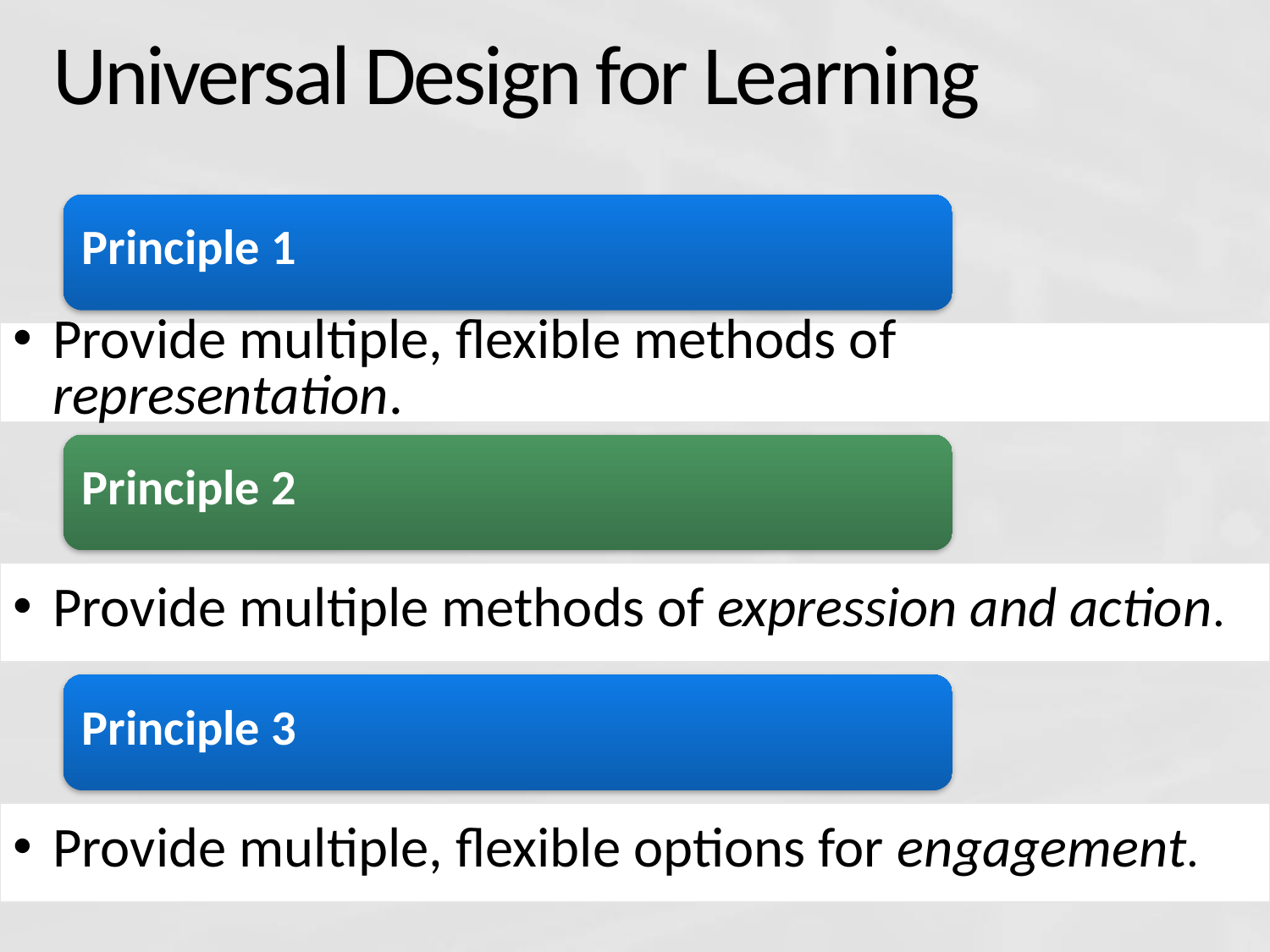

# Universal Design for Learning
Principle 1
Principle 2
Principle 3
Provide multiple, flexible methods of representation.
Provide multiple methods of expression and action.
Provide multiple, flexible options for engagement.